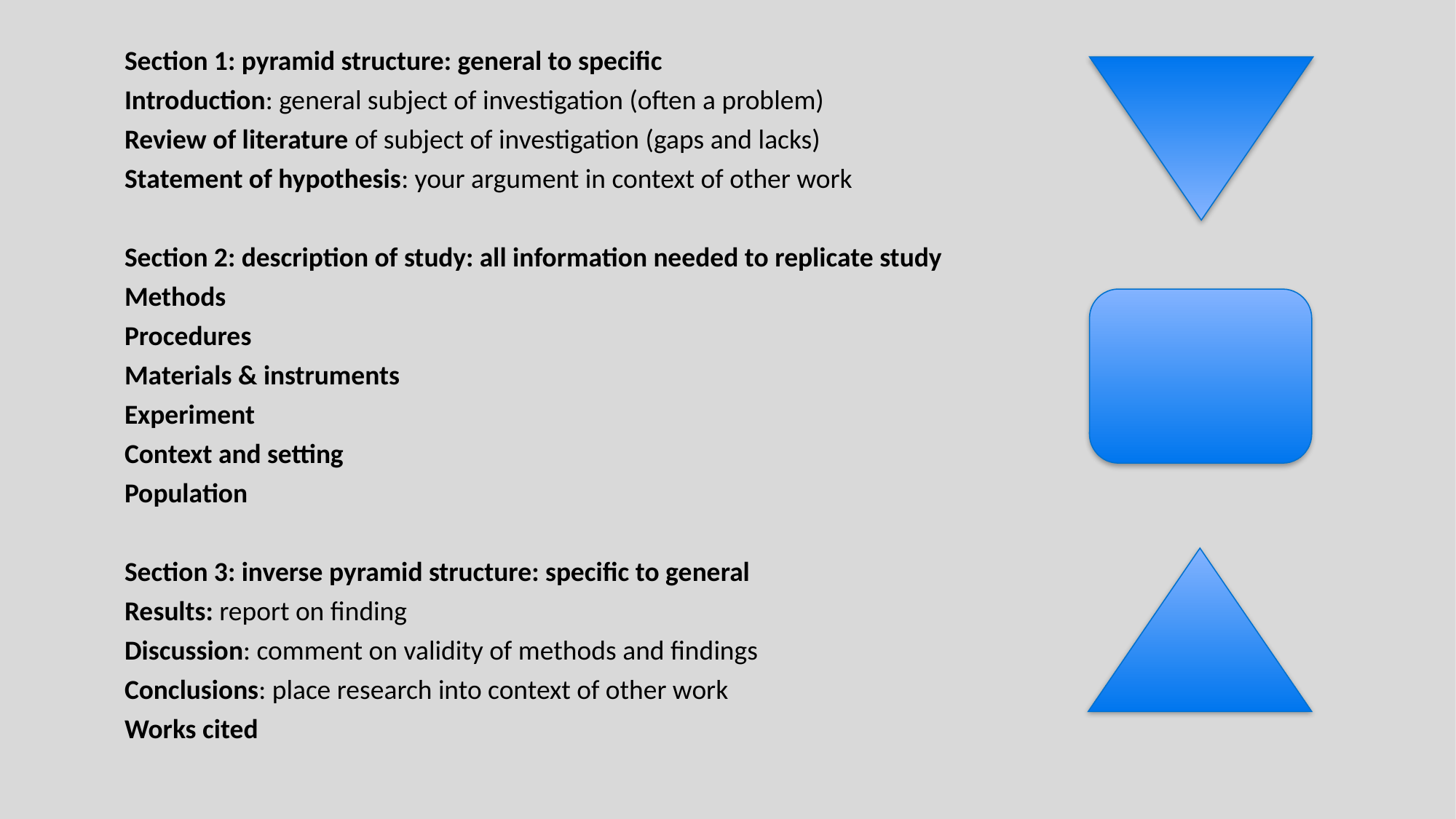

Section 1: pyramid structure: general to specific
Introduction: general subject of investigation (often a problem)
Review of literature of subject of investigation (gaps and lacks)
Statement of hypothesis: your argument in context of other work

Section 2: description of study: all information needed to replicate study
Methods
Procedures
Materials & instruments
Experiment
Context and setting
Population

Section 3: inverse pyramid structure: specific to general
Results: report on finding
Discussion: comment on validity of methods and findings
Conclusions: place research into context of other work
Works cited